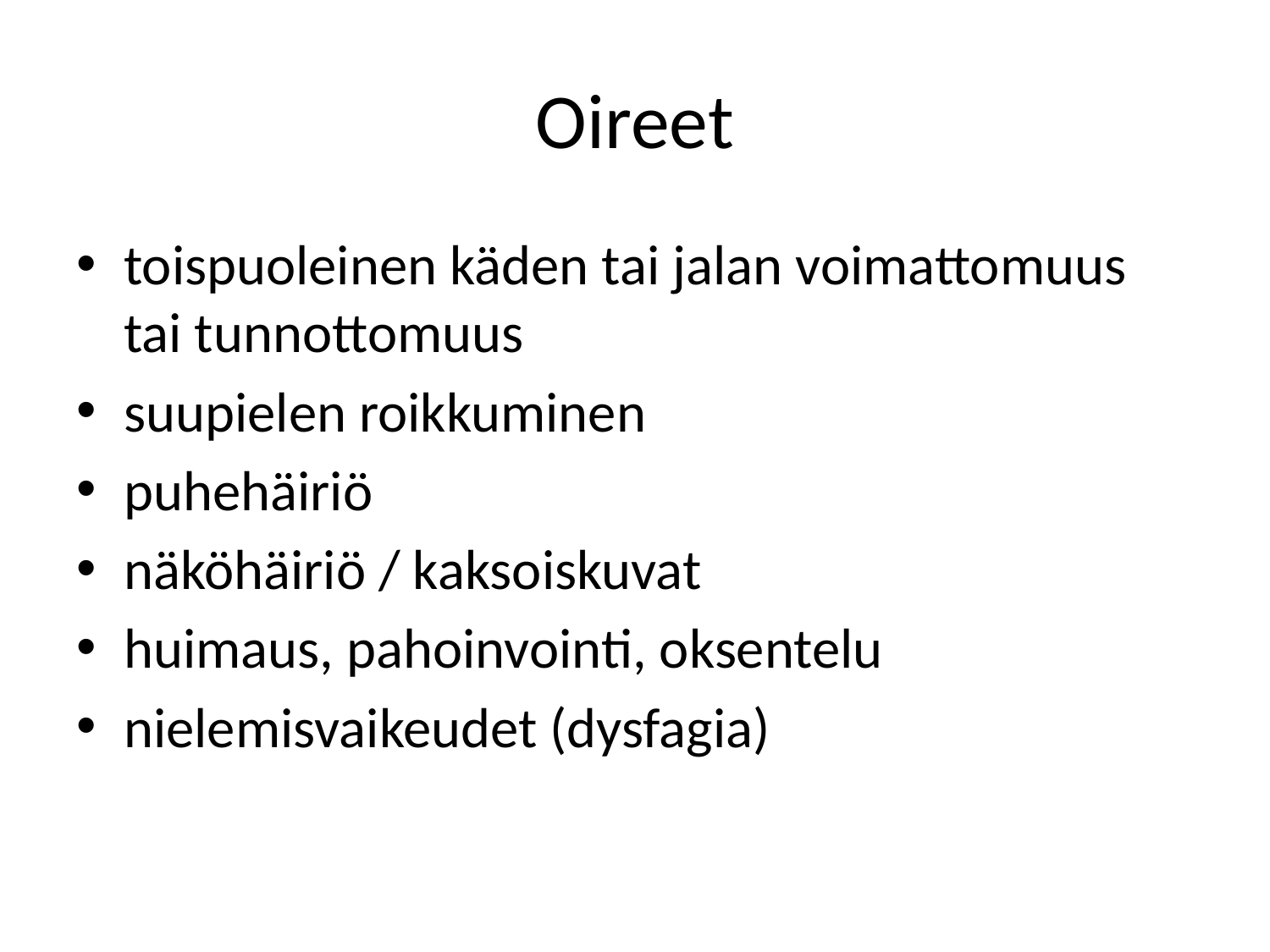

# Oireet
toispuoleinen käden tai jalan voimattomuus tai tunnottomuus
suupielen roikkuminen
puhehäiriö
näköhäiriö / kaksoiskuvat
huimaus, pahoinvointi, oksentelu
nielemisvaikeudet (dysfagia)